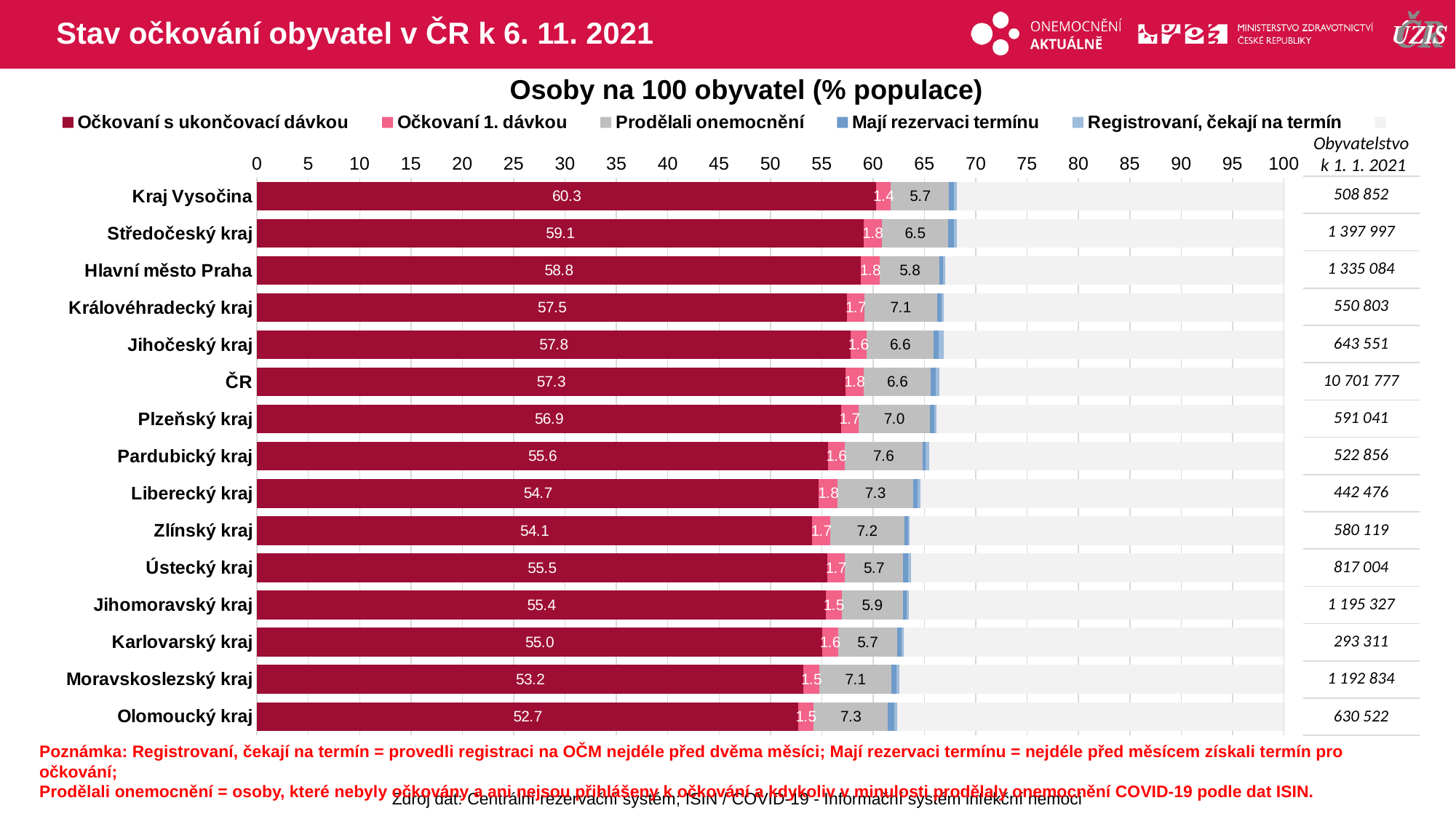

# Stav očkování obyvatel v ČR k 6. 11. 2021
Osoby na 100 obyvatel (% populace)

### Chart

| Category | Očkovaní s ukončovací dávkou | Očkovaní 1. dávkou | Prodělali onemocnění | Mají rezervaci termínu | Registrovaní, čekají na termín |   |
|---|---|---|---|---|---|---|
| Kraj Vysočina | 60.29336620000001 | 1.4456069999999999 | 5.6711971 | 0.477152 | 0.27375347 | 31.8389237 |
| Středočeský kraj | 59.0609279 | 1.7971426000000001 | 6.4613873 | 0.544922 | 0.26895623 | 31.866663499999998 |
| Hlavní město Praha | 58.8139772 | 1.8456516999999997 | 5.828472199999999 | 0.3288180000000001 | 0.2356406 | 32.94743999999999 |
| Královéhradecký kraj | 57.478082 | 1.6623003 | 7.071493800000001 | 0.47748500000000016 | 0.20061619000000003 | 33.110023000000005 |
| Jihočeský kraj | 57.7826777 | 1.55854 | 6.5772565 | 0.466164 | 0.46989283000000004 | 33.145469399999996 |
| ČR | 57.3054176 | 1.7572969 | 6.5765807 | 0.478051 | 0.3382148600000001 | 33.5444385 |
| Plzeňský kraj | 56.873888599999994 | 1.6816091999999998 | 6.9917315 | 0.3948960000000001 | 0.24634501000000003 | 33.811529099999994 |
| Pardubický kraj | 55.62372810000001 | 1.6061784 | 7.5724482 | 0.31825200000000003 | 0.32322475000000006 | 34.556168400000004 |
| Liberecký kraj | 54.723194000000014 | 1.8224716999999997 | 7.3267251 | 0.48341600000000007 | 0.26306512000000004 | 35.381128 |
| Zlínský kraj | 54.0854549 | 1.7096491999999999 | 7.2295511999999995 | 0.35923700000000003 | 0.15565772 | 36.460450400000006 |
| Ústecký kraj | 55.5271455 | 1.7063564000000002 | 5.698380899999999 | 0.483841 | 0.25471111999999996 | 36.3295651 |
| Jihomoravský kraj | 55.4043371 | 1.5290376999999997 | 5.948414099999999 | 0.3761310000000001 | 0.20287336 | 36.539206400000005 |
| Karlovarský kraj | 55.0405542 | 1.5536409999999998 | 5.74271 | 0.44082900000000014 | 0.20592477 | 37.016341000000004 |
| Moravskoslezský kraj | 53.224673300000006 | 1.5277062999999997 | 7.0549631999999995 | 0.4668710000000001 | 0.25049588 | 37.4752899 |
| Olomoucký kraj | 52.7144176 | 1.4746511999999998 | 7.2606507 | 0.6245619999999998 | 0.30419240000000003 | 37.621526300000006 |
Obyvatelstvo
k 1. 1. 2021
| 508 852 |
| --- |
| 1 397 997 |
| 1 335 084 |
| 550 803 |
| 643 551 |
| 10 701 777 |
| 591 041 |
| 522 856 |
| 442 476 |
| 580 119 |
| 817 004 |
| 1 195 327 |
| 293 311 |
| 1 192 834 |
| 630 522 |
Poznámka: Registrovaní, čekají na termín = provedli registraci na OČM nejdéle před dvěma měsíci; Mají rezervaci termínu = nejdéle před měsícem získali termín pro očkování;
Prodělali onemocnění = osoby, které nebyly očkovány a ani nejsou přihlášeny k očkování a kdykoliv v minulosti prodělaly onemocnění COVID-19 podle dat ISIN.
Zdroj dat: Centrální rezervační systém; ISIN / COVID-19 - Informační systém infekční nemoci